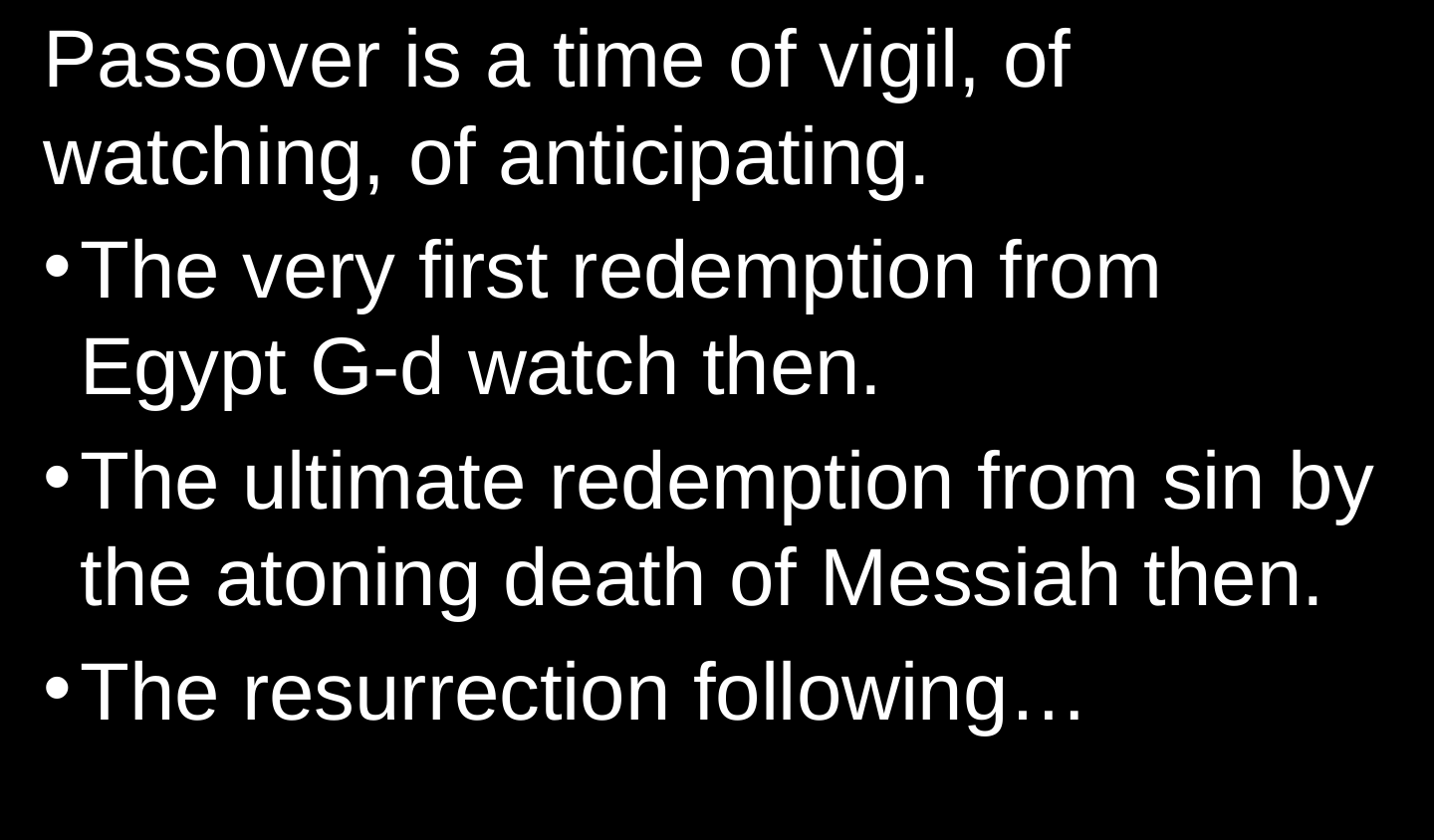

Passover is a time of vigil, of watching, of anticipating.
The very first redemption from Egypt G-d watch then.
The ultimate redemption from sin by the atoning death of Messiah then.
The resurrection following…